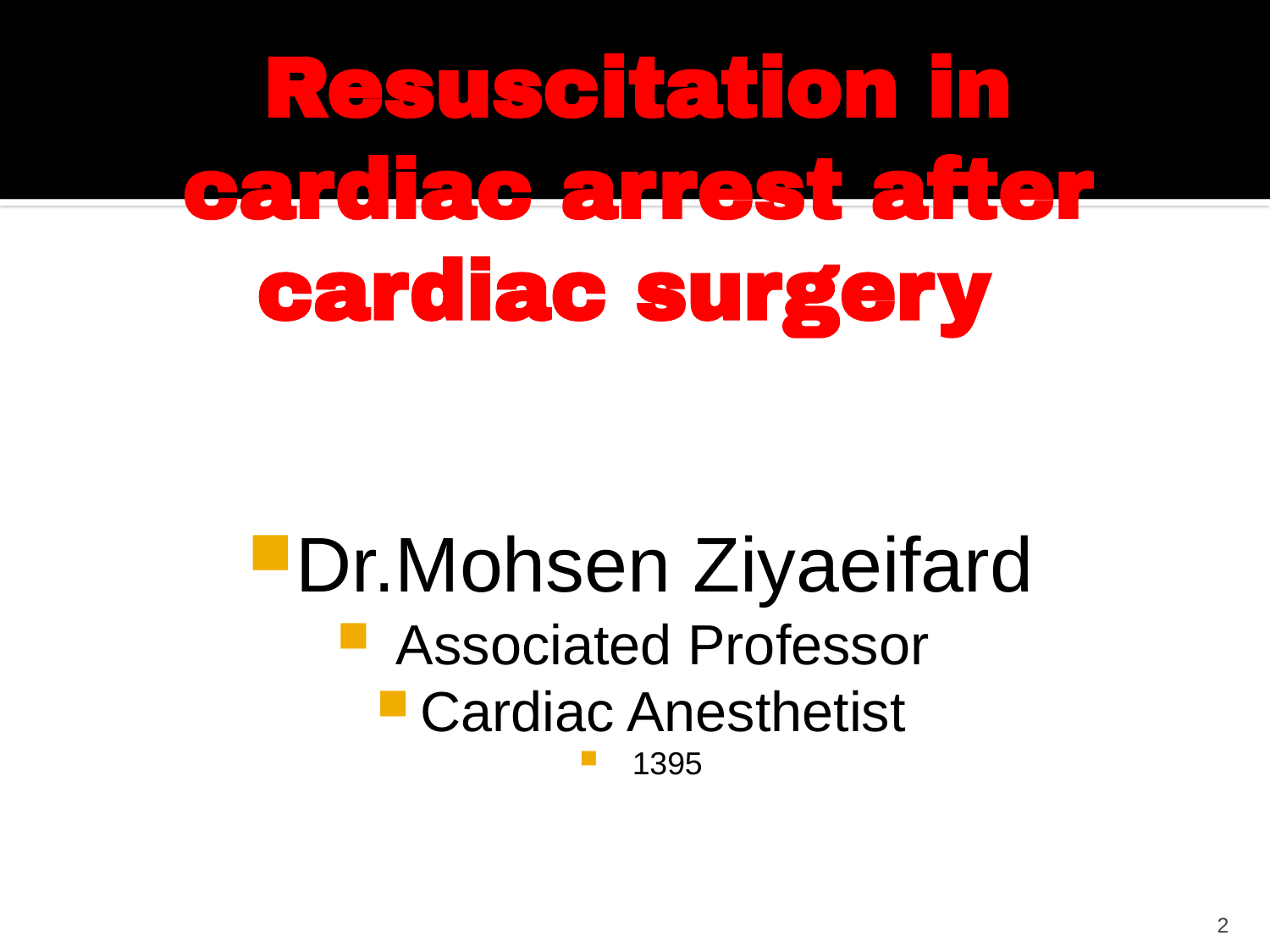

# Resuscitation in cardiac arrest after cardiac surgery

Dr.Mohsen Ziyaeifard
 Associated Professor
Cardiac Anesthetist
 1395

2